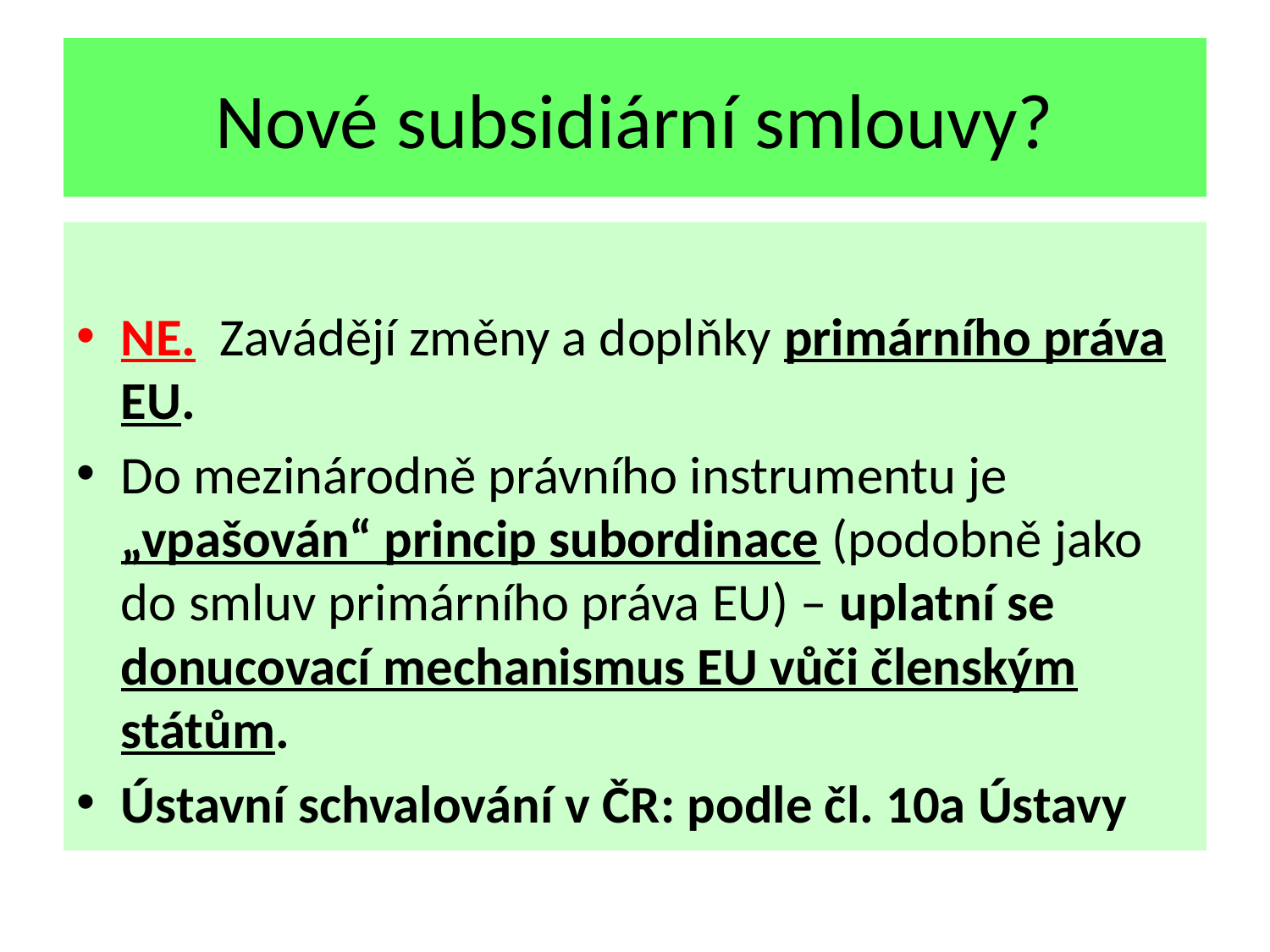

# Nové subsidiární smlouvy?

NE.  Zavádějí změny a doplňky primárního práva EU.
Do mezinárodně právního instrumentu je „vpašován“ princip subordinace (podobně jako do smluv primárního práva EU) – uplatní se donucovací mechanismus EU vůči členským státům.
Ústavní schvalování v ČR: podle čl. 10a Ústavy